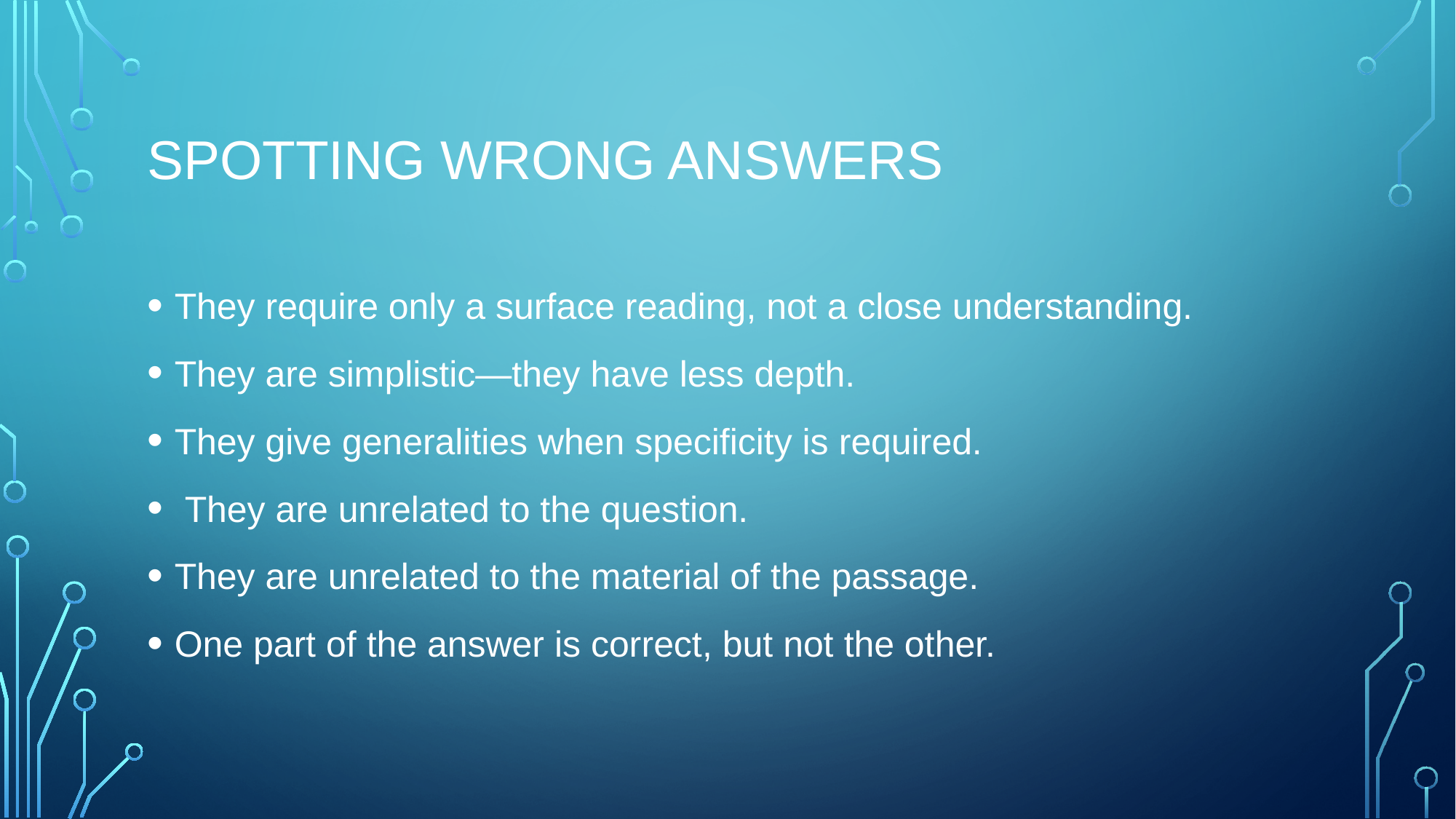

# Spotting wrong answers
They require only a surface reading, not a close understanding.
They are simplistic—they have less depth.
They give generalities when specificity is required.
 They are unrelated to the question.
They are unrelated to the material of the passage.
One part of the answer is correct, but not the other.